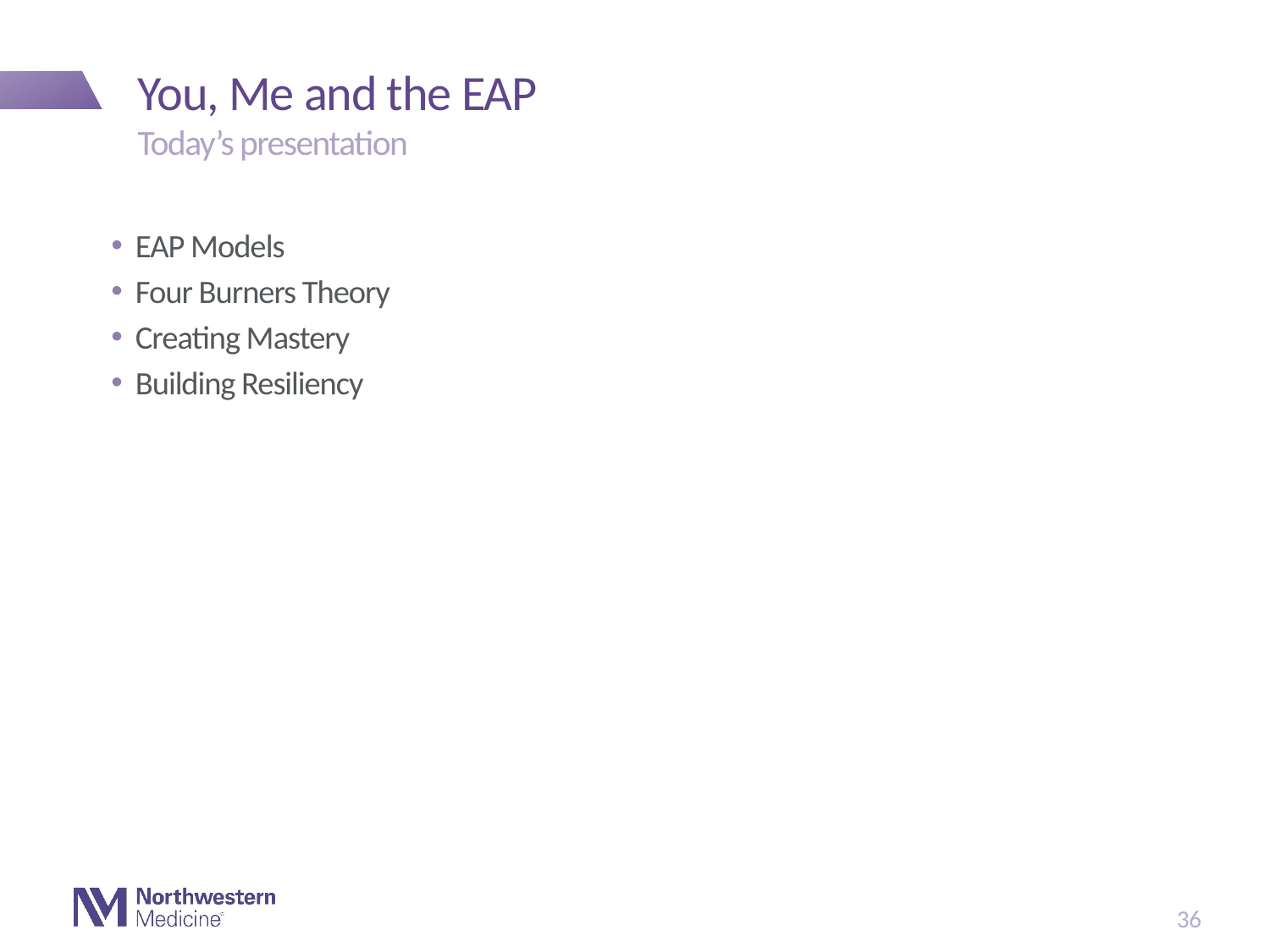

# You, Me and the EAP
Today’s presentation
EAP Models
Four Burners Theory
Creating Mastery
Building Resiliency
36